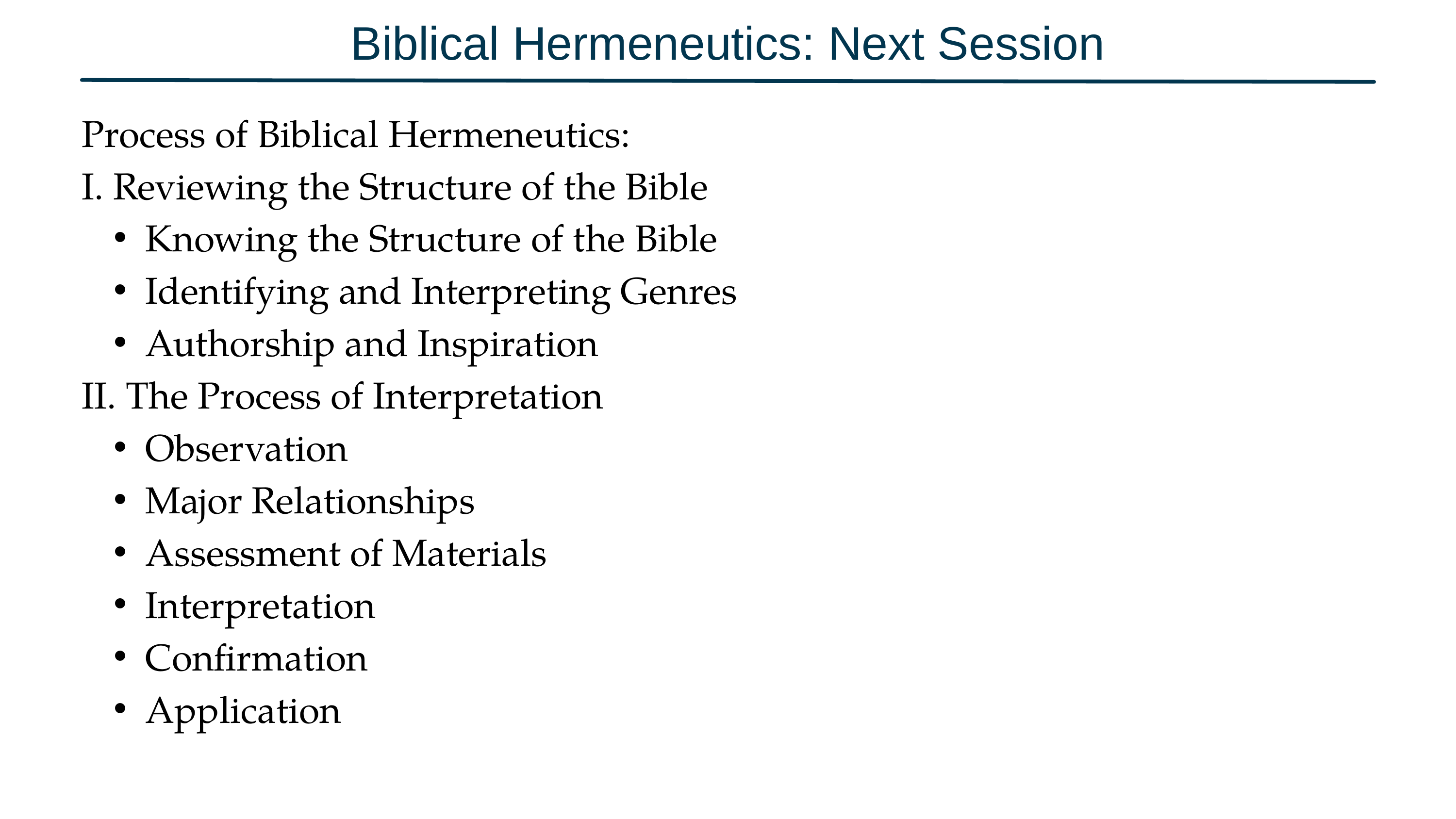

Biblical Hermeneutics: Next Session

Process of Biblical Hermeneutics:
I. Reviewing the Structure of the Bible
Knowing the Structure of the Bible
Identifying and Interpreting Genres
Authorship and Inspiration
II. The Process of Interpretation
Observation
Major Relationships
Assessment of Materials
Interpretation
Confirmation
Application